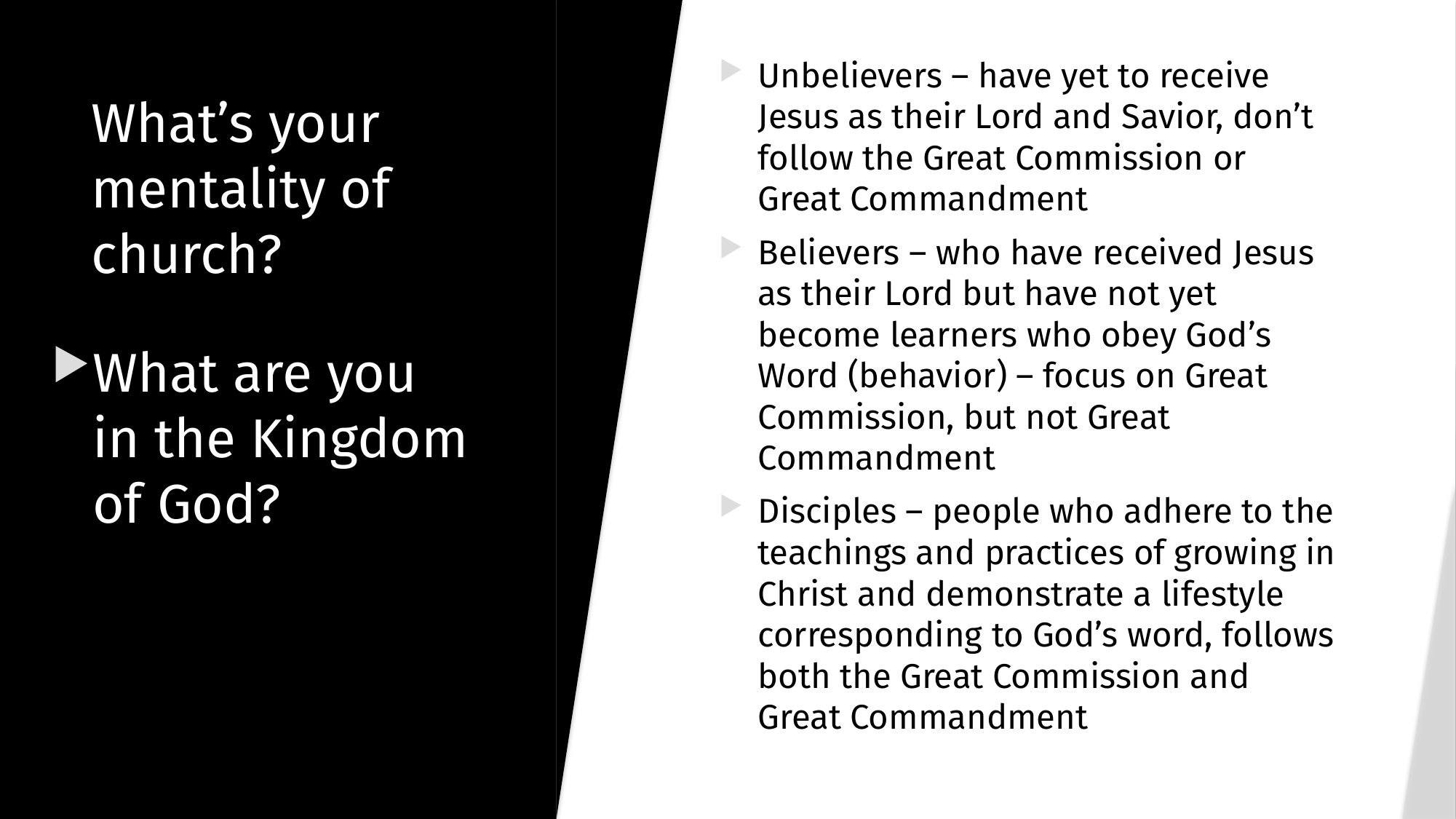

Unbelievers – have yet to receive Jesus as their Lord and Savior, don’t follow the Great Commission or Great Commandment
Believers – who have received Jesus as their Lord but have not yet become learners who obey God’s Word (behavior) – focus on Great Commission, but not Great Commandment
Disciples – people who adhere to the teachings and practices of growing in Christ and demonstrate a lifestyle corresponding to God’s word, follows both the Great Commission and Great Commandment

# What’s your mentality of church?
What are you in the Kingdom of God?